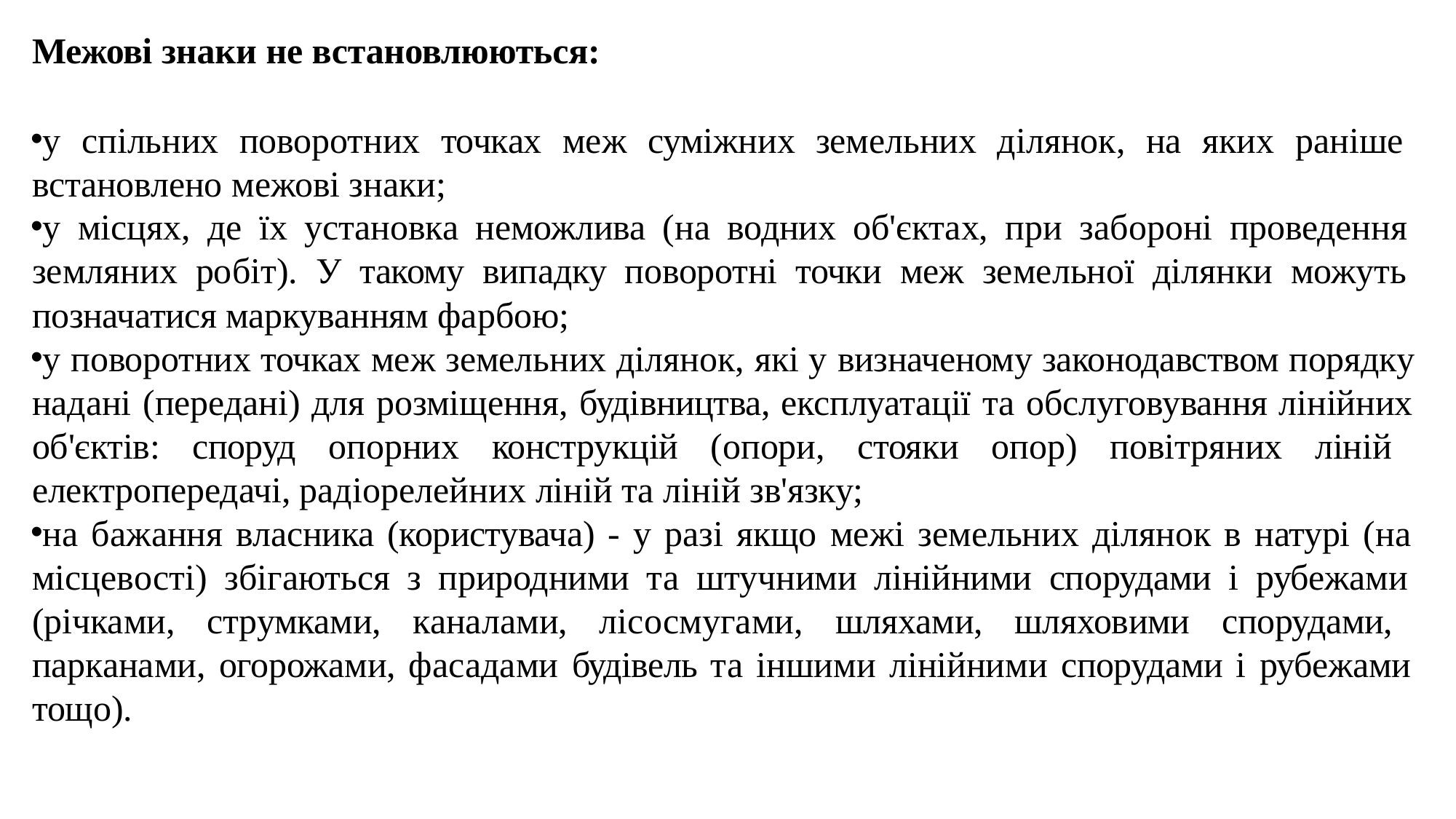

Межові знаки не встановлюються:

у спільних поворотних точках меж суміжних земельних ділянок, на яких раніше  встановлено межові знаки;
у місцях, де їх установка неможлива (на водних об'єктах, при забороні проведення  земляних робіт). У такому випадку поворотні точки меж земельної ділянки можуть  позначатися маркуванням фарбою;
у поворотних точках меж земельних ділянок, які у визначеному законодавством порядку  надані (передані) для розміщення, будівництва, експлуатації та обслуговування лінійних  об'єктів: споруд опорних конструкцій (опори, стояки опор) повітряних ліній  електропередачі, радіорелейних ліній та ліній зв'язку;
на бажання власника (користувача) - у разі якщо межі земельних ділянок в натурі (на  місцевості) збігаються з природними та штучними лінійними спорудами і рубежами  (річками, струмками, каналами, лісосмугами, шляхами, шляховими спорудами,  парканами, огорожами, фасадами будівель та іншими лінійними спорудами і рубежами  тощо).